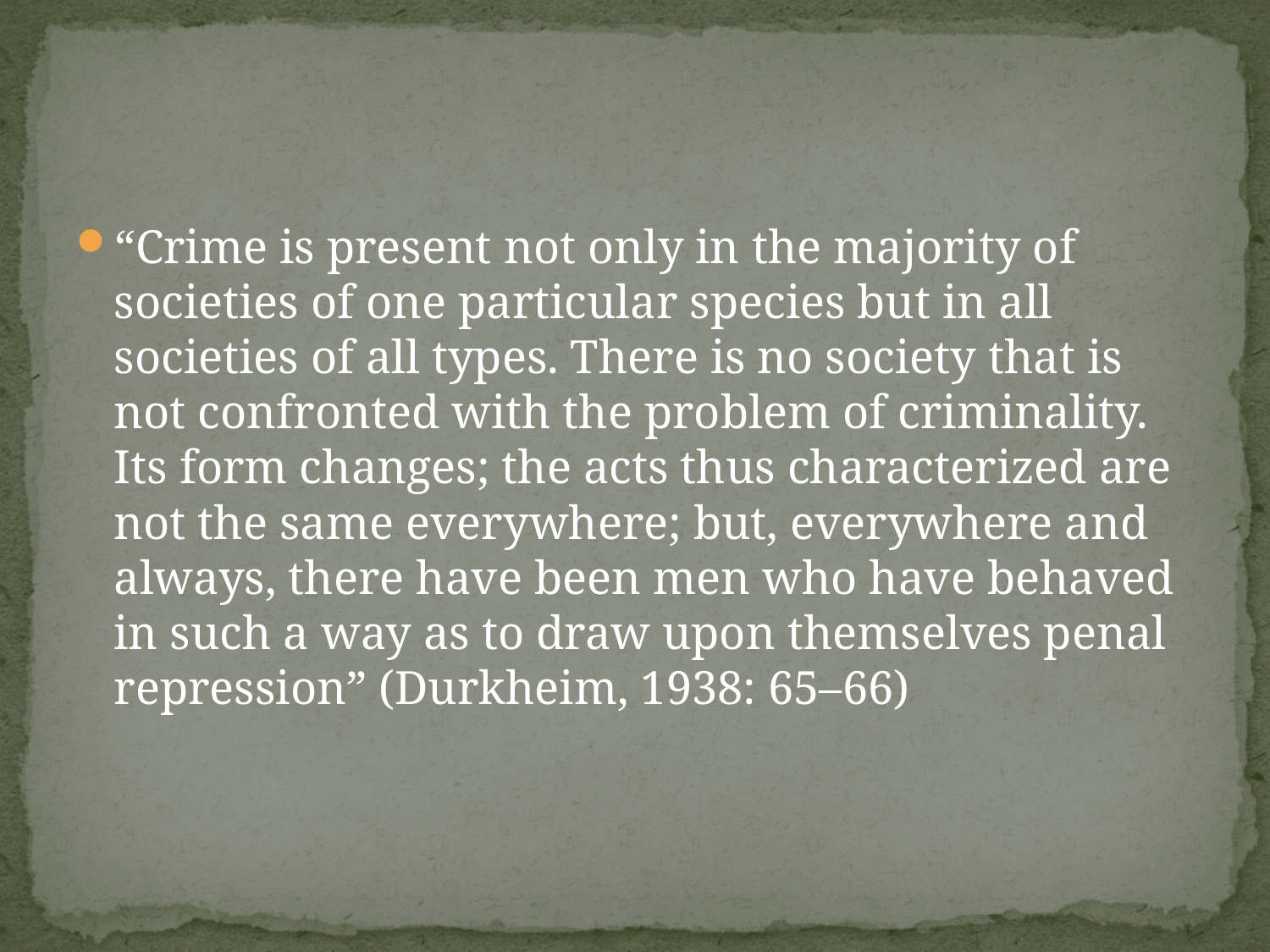

#
“Crime is present not only in the majority of societies of one particular species but in all societies of all types. There is no society that is not confronted with the problem of criminality. Its form changes; the acts thus characterized are not the same everywhere; but, everywhere and always, there have been men who have behaved in such a way as to draw upon themselves penal repression” (Durkheim, 1938: 65–66)